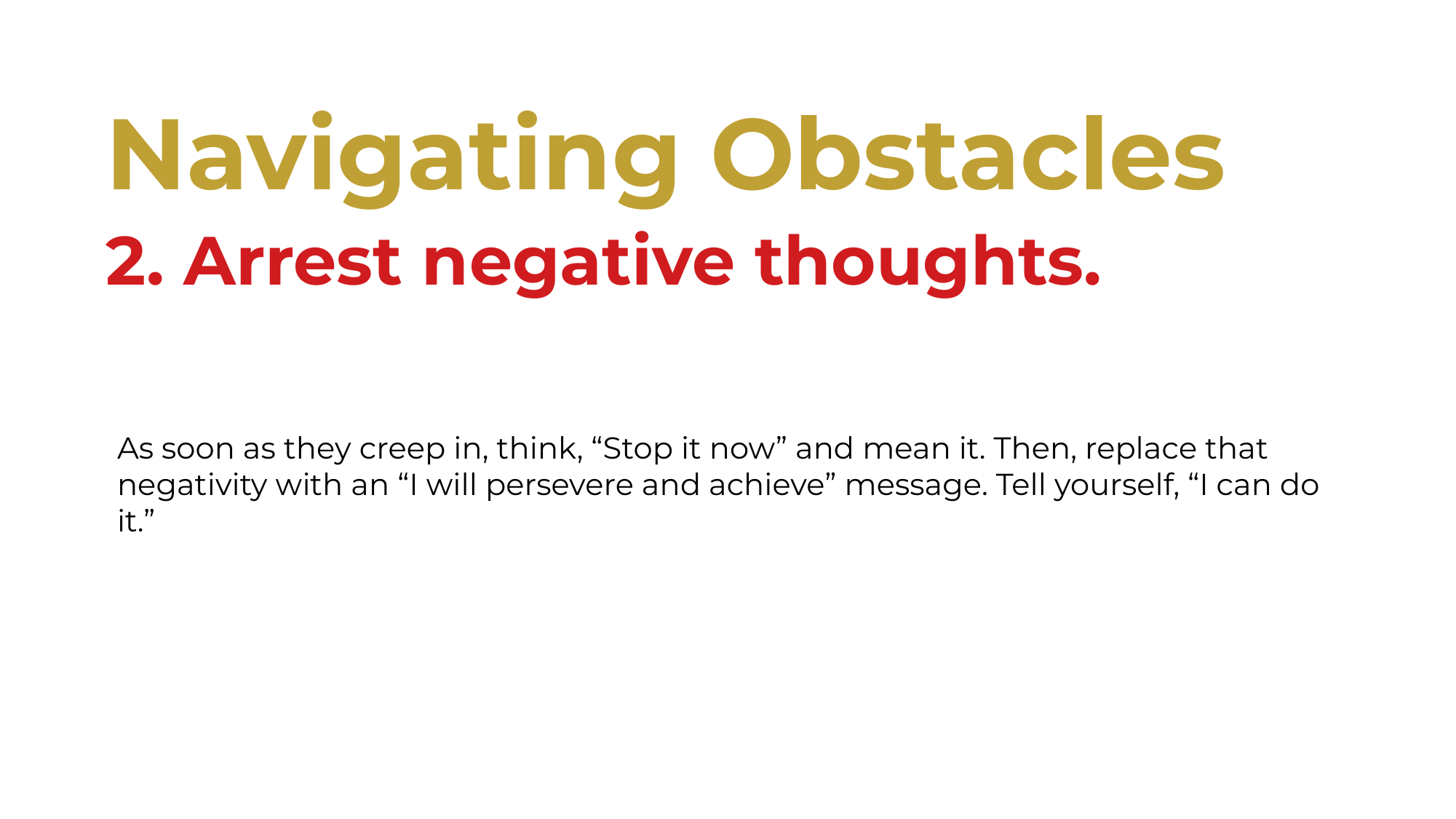

Navigating Obstacles
2. Arrest negative thoughts.
As soon as they creep in, think, “Stop it now” and mean it. Then, replace that negativity with an “I will persevere and achieve” message. Tell yourself, “I can do it.”